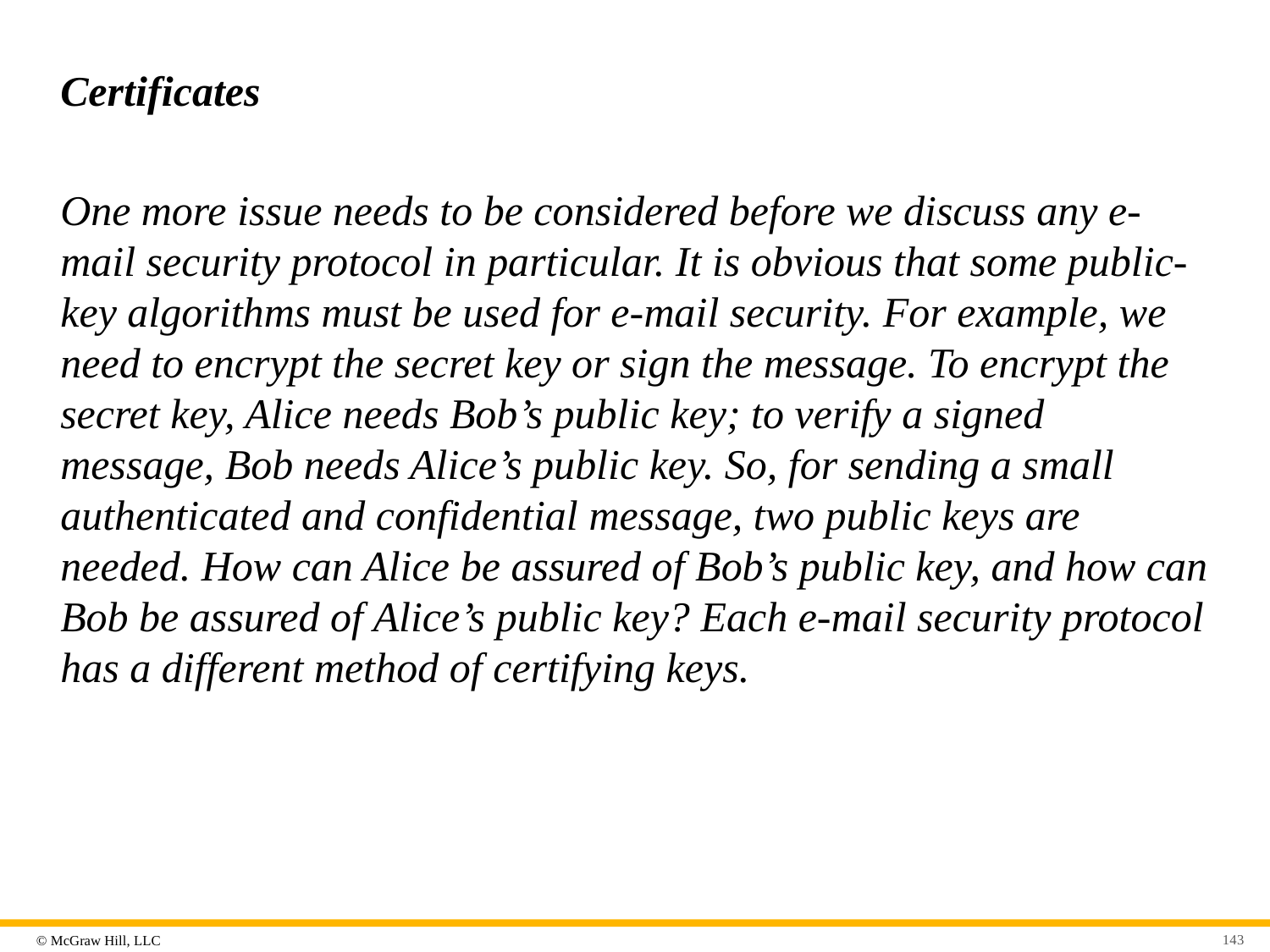

# Certificates
One more issue needs to be considered before we discuss any e-mail security protocol in particular. It is obvious that some public-key algorithms must be used for e-mail security. For example, we need to encrypt the secret key or sign the message. To encrypt the secret key, Alice needs Bob’s public key; to verify a signed message, Bob needs Alice’s public key. So, for sending a small authenticated and confidential message, two public keys are needed. How can Alice be assured of Bob’s public key, and how can Bob be assured of Alice’s public key? Each e-mail security protocol has a different method of certifying keys.
143